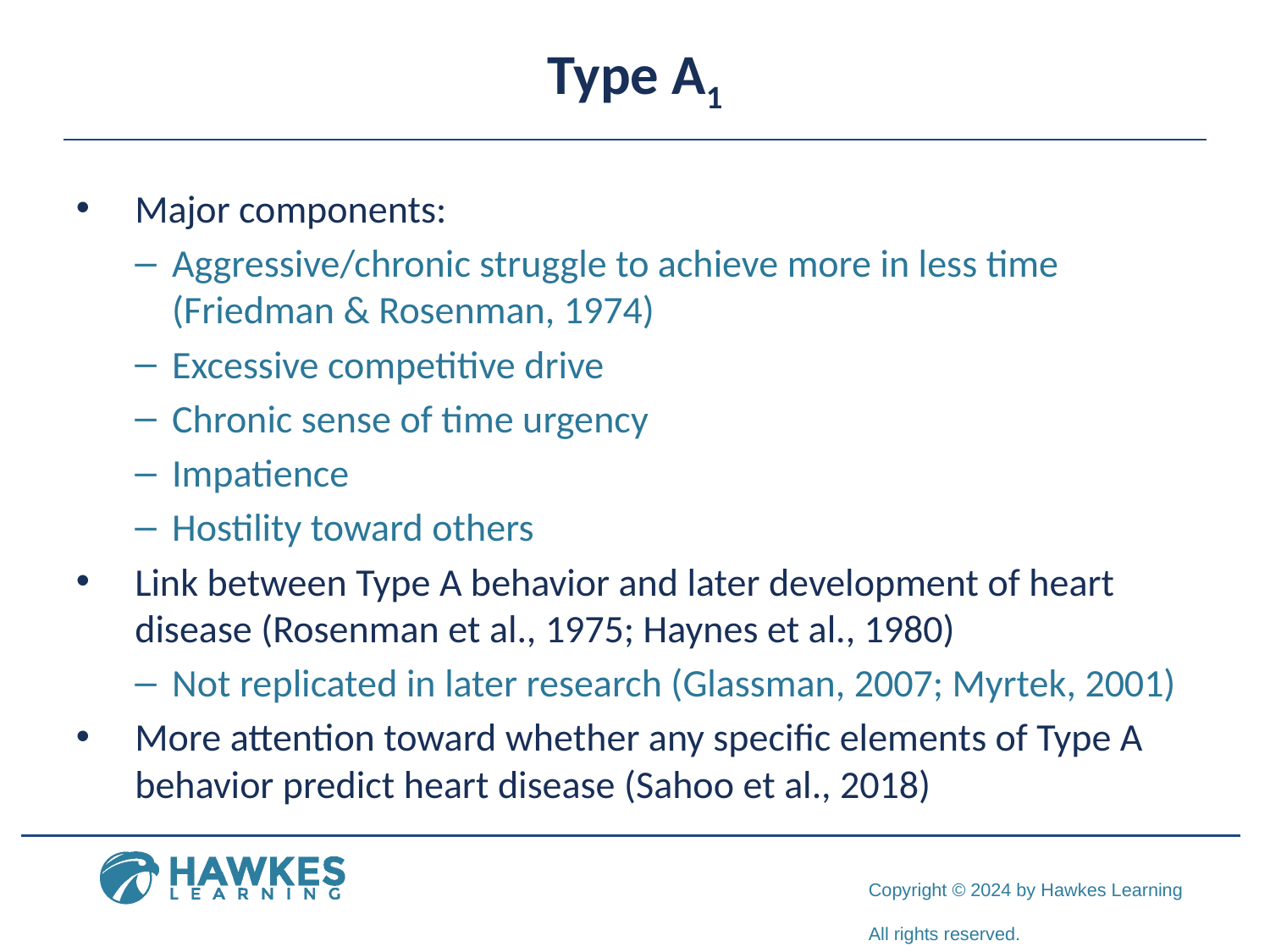

# Type A1
Major components:
Aggressive/chronic struggle to achieve more in less time (Friedman & Rosenman, 1974)
Excessive competitive drive
Chronic sense of time urgency
Impatience
Hostility toward others
Link between Type A behavior and later development of heart disease (Rosenman et al., 1975; Haynes et al., 1980)
Not replicated in later research (Glassman, 2007; Myrtek, 2001)
More attention toward whether any specific elements of Type A behavior predict heart disease (Sahoo et al., 2018)